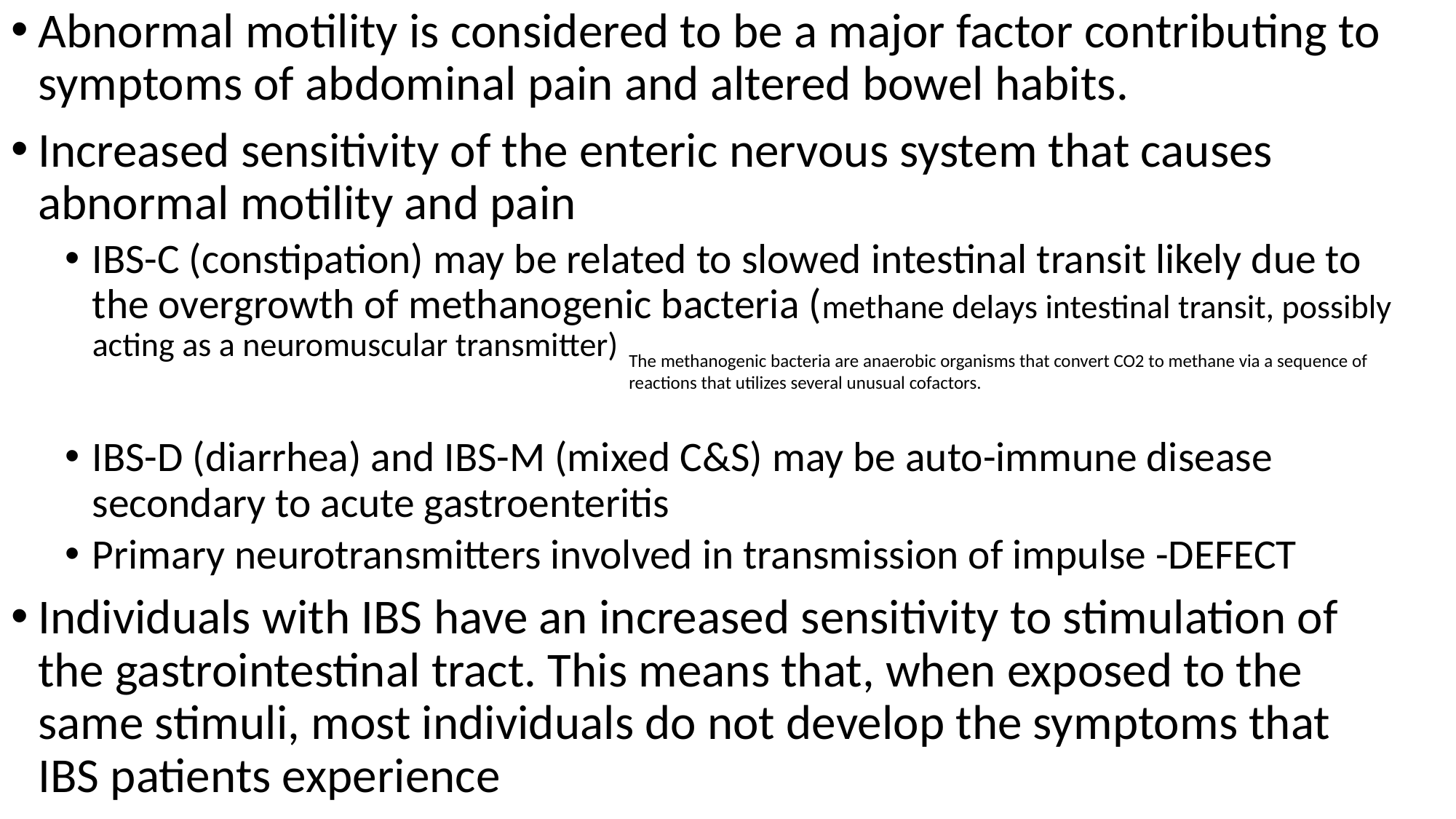

Abnormal motility is considered to be a major factor contributing to symptoms of abdominal pain and altered bowel habits.
Increased sensitivity of the enteric nervous system that causes abnormal motility and pain
IBS-C (constipation) may be related to slowed intestinal transit likely due to the overgrowth of methanogenic bacteria (methane delays intestinal transit, possibly acting as a neuromuscular transmitter)

IBS-D (diarrhea) and IBS-M (mixed C&S) may be auto-immune disease secondary to acute gastroenteritis
Primary neurotransmitters involved in transmission of impulse -DEFECT
Individuals with IBS have an increased sensitivity to stimulation of the gastrointestinal tract. This means that, when exposed to the same stimuli, most individuals do not develop the symptoms that IBS patients experience

The methanogenic bacteria are anaerobic organisms that convert CO2 to methane via a sequence of reactions that utilizes several unusual cofactors.